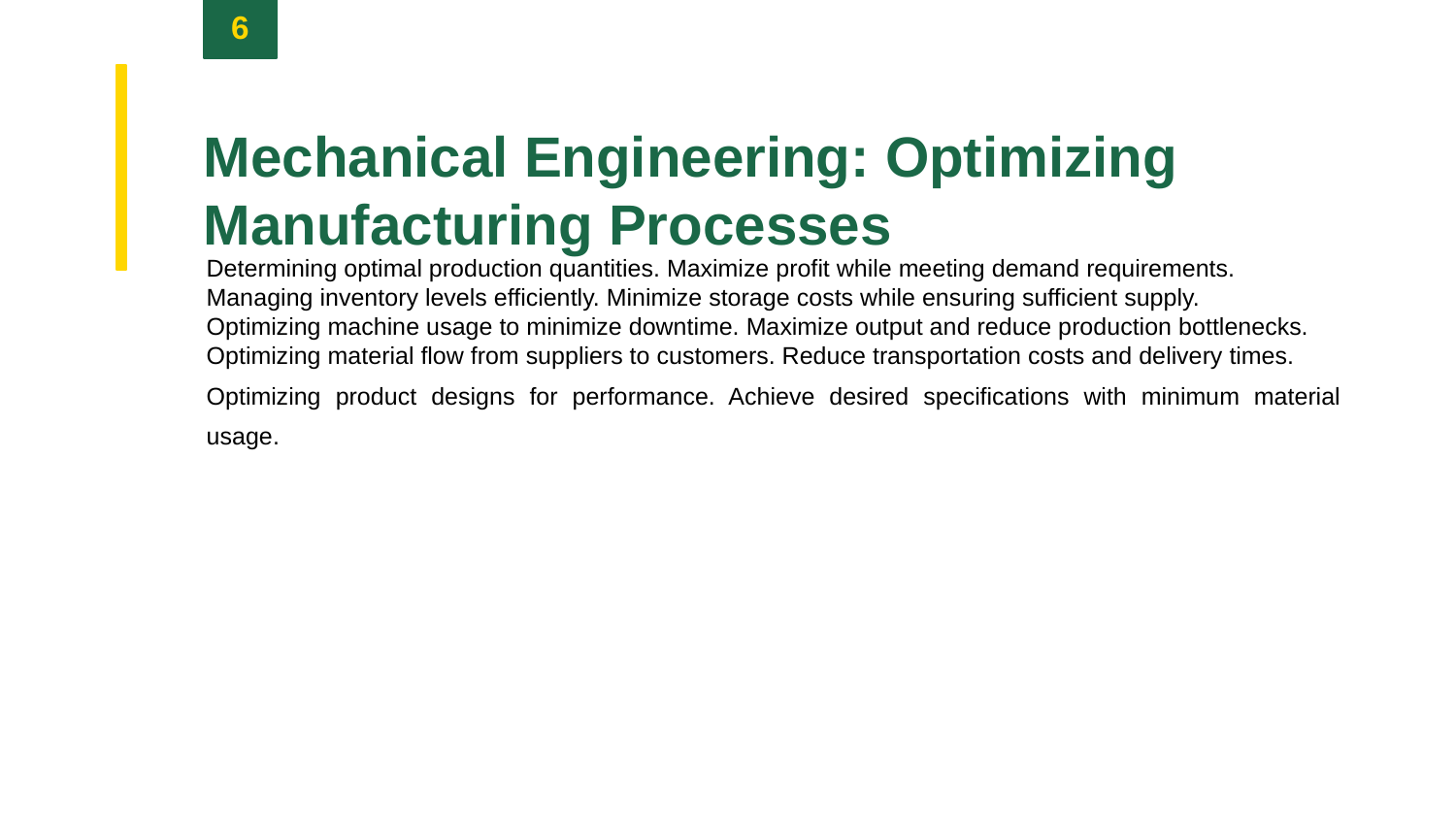

6

Mechanical Engineering: Optimizing Manufacturing Processes
Determining optimal production quantities. Maximize profit while meeting demand requirements.
Managing inventory levels efficiently. Minimize storage costs while ensuring sufficient supply.
Optimizing machine usage to minimize downtime. Maximize output and reduce production bottlenecks.
Optimizing material flow from suppliers to customers. Reduce transportation costs and delivery times.
Optimizing product designs for performance. Achieve desired specifications with minimum material usage.